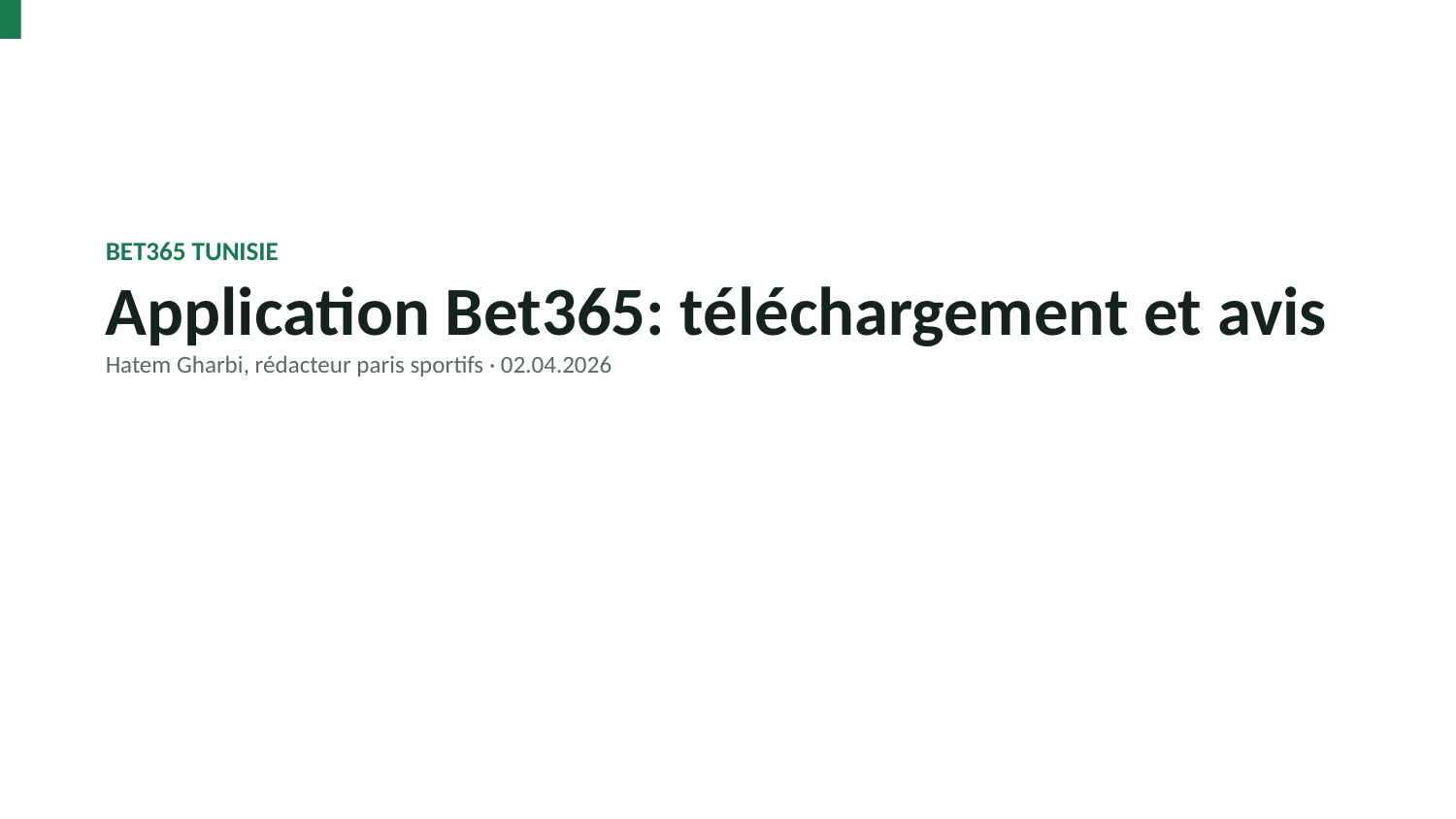

BET365 TUNISIE
Application Bet365: téléchargement et avis
Hatem Gharbi, rédacteur paris sportifs · 02.04.2026